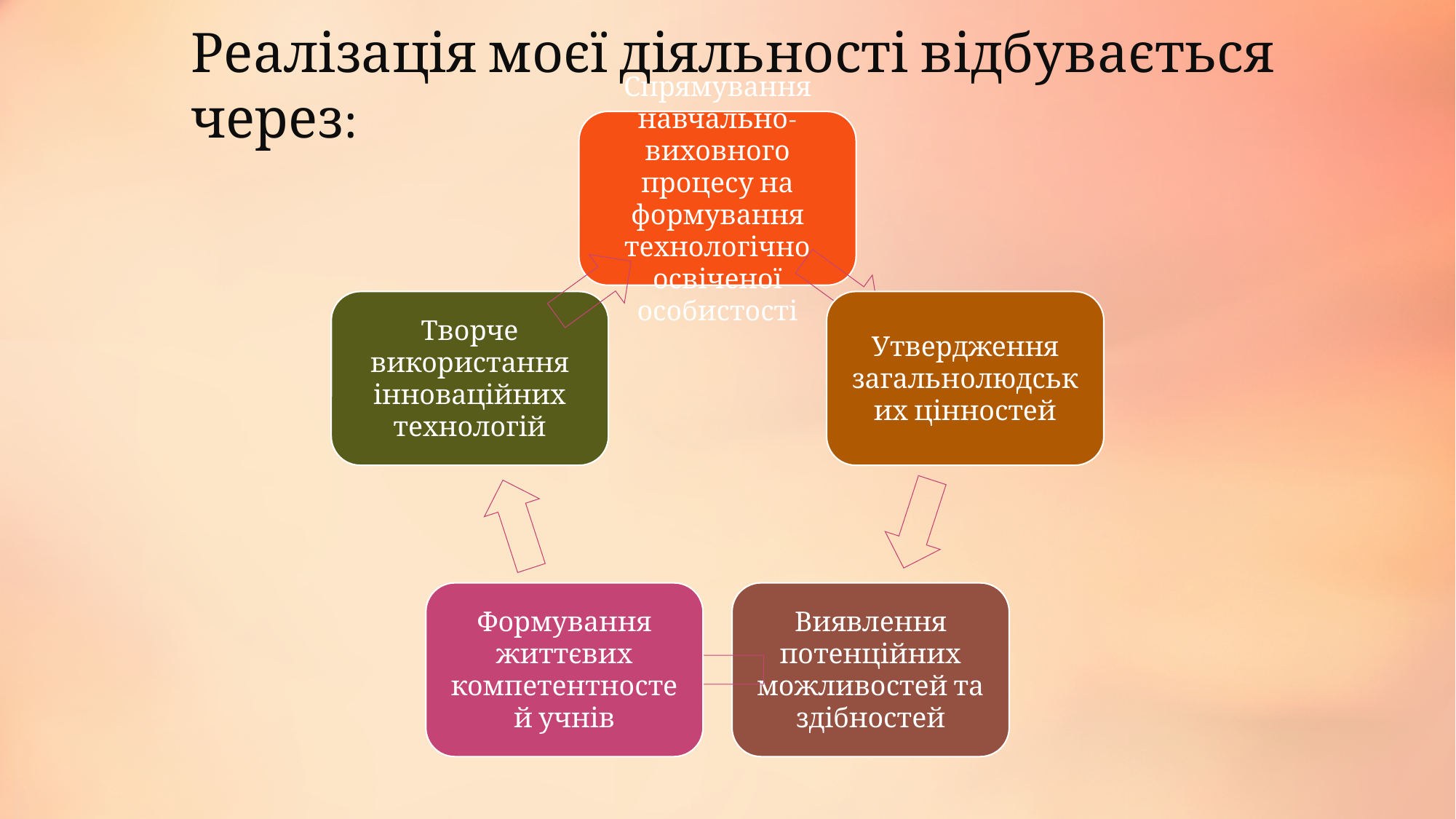

Реалізація моєї діяльності відбувається через:
Утвердження загальнолюдських цінностей
Виявлення потенційних можливостей та здібностей
Формування життєвих компетентностей учнів
Творче використання інноваційних технологій